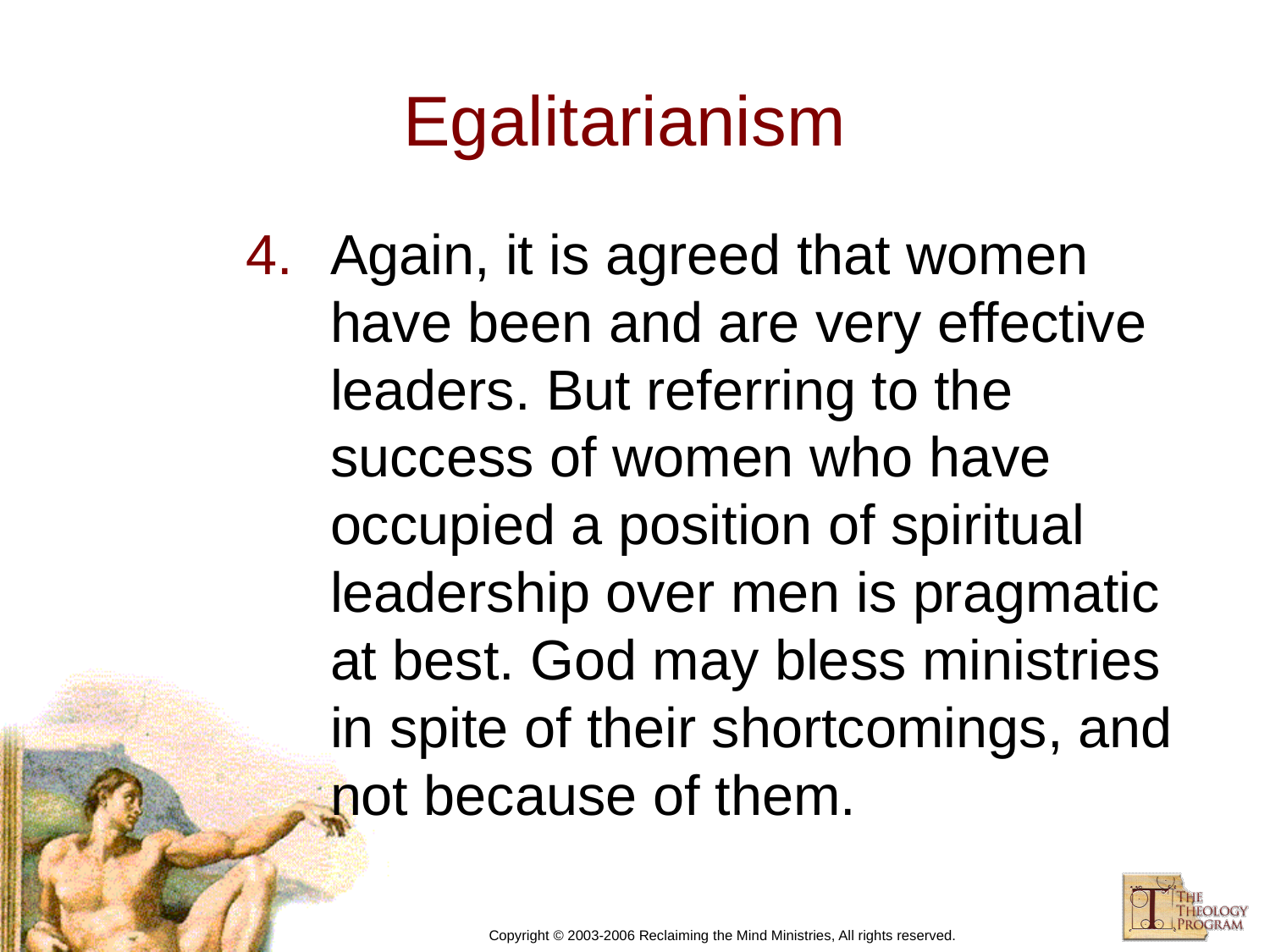

# Egalitarianism
Again, it is agreed that women have been and are very effective leaders. But referring to the success of women who have occupied a position of spiritual leadership over men is pragmatic at best. God may bless ministries in spite of their shortcomings, and not because of them.
Copyright © 2003-2006 Reclaiming the Mind Ministries, All rights reserved.